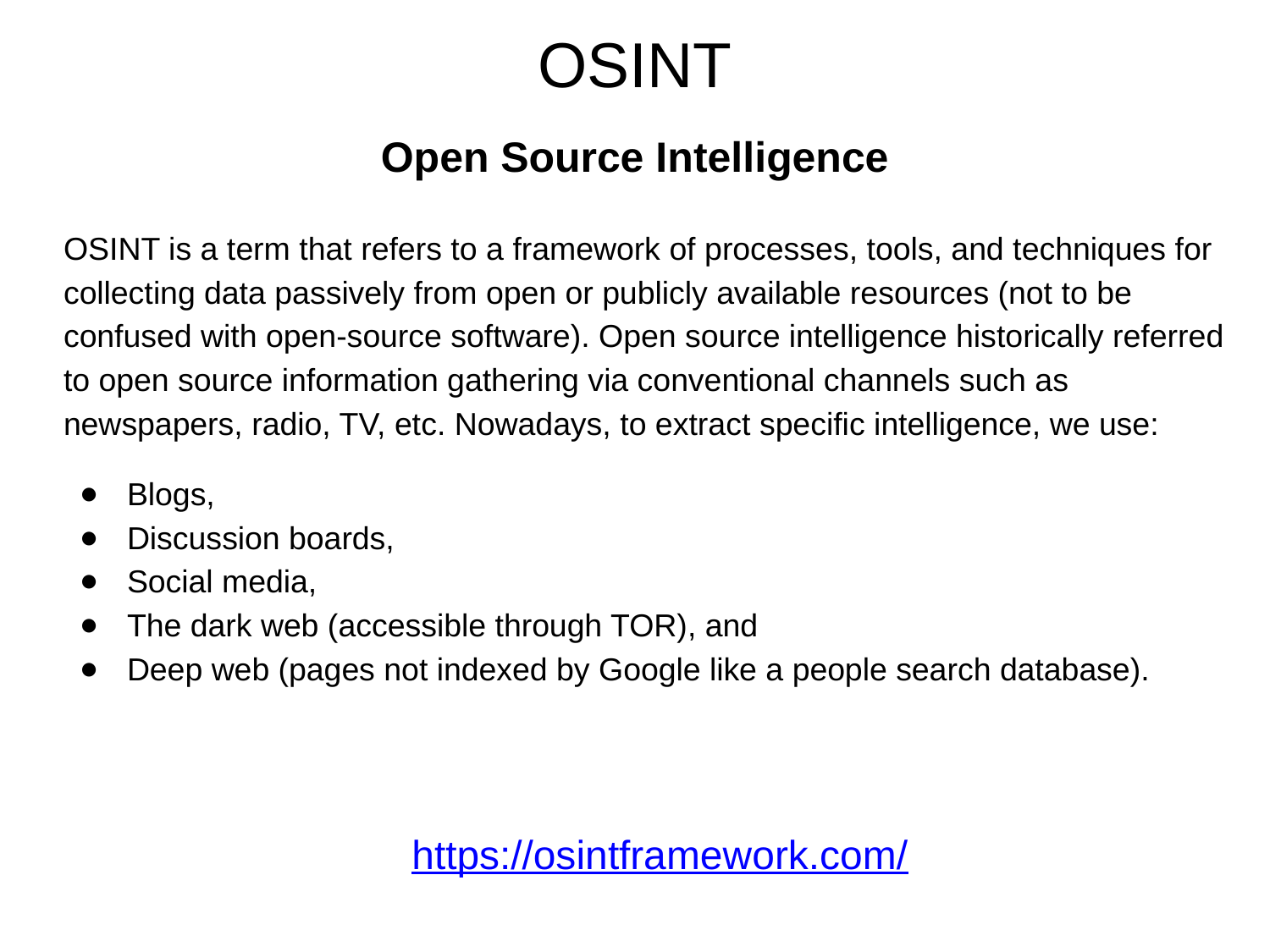

# OSINT
Open Source Intelligence
OSINT is a term that refers to a framework of processes, tools, and techniques for collecting data passively from open or publicly available resources (not to be confused with open-source software). Open source intelligence historically referred to open source information gathering via conventional channels such as newspapers, radio, TV, etc. Nowadays, to extract specific intelligence, we use:
Blogs,
Discussion boards,
Social media,
The dark web (accessible through TOR), and
Deep web (pages not indexed by Google like a people search database).

https://osintframework.com/